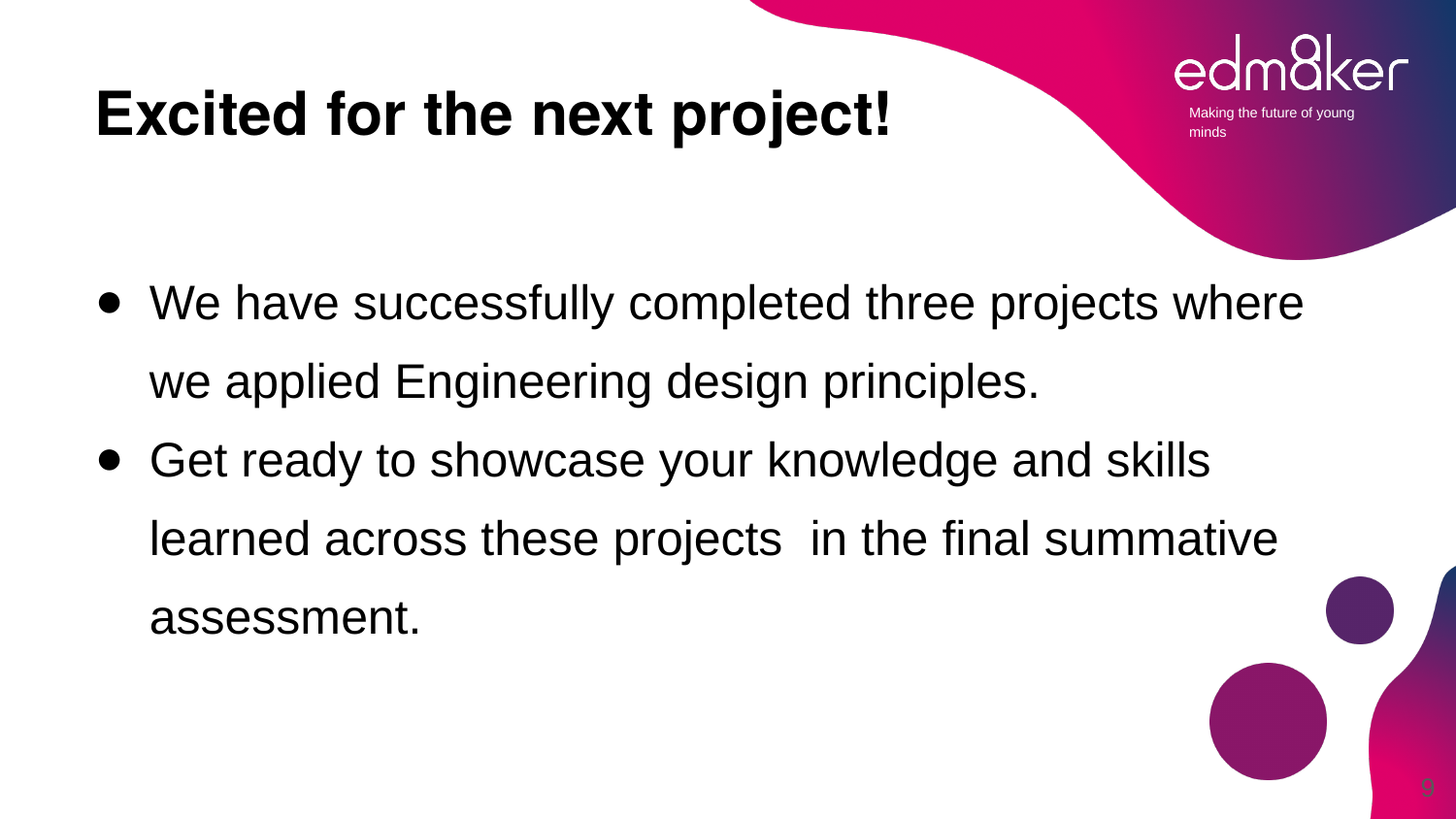

# Excited for the next project!
We have successfully completed three projects where we applied Engineering design principles.
Get ready to showcase your knowledge and skills learned across these projects  in the final summative assessment.
9